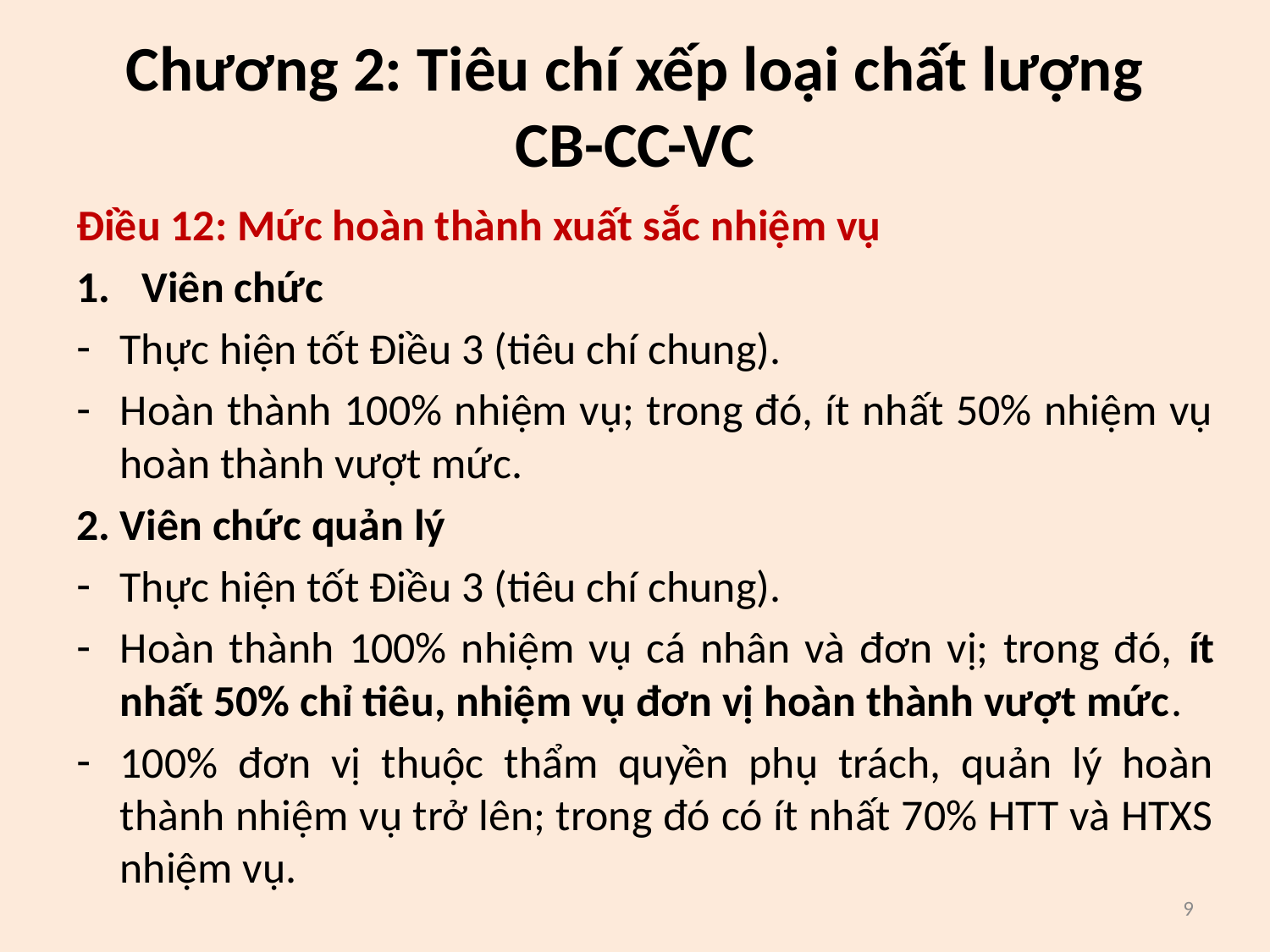

# Chương 2: Tiêu chí xếp loại chất lượng CB-CC-VC
Điều 12: Mức hoàn thành xuất sắc nhiệm vụ
Viên chức
Thực hiện tốt Điều 3 (tiêu chí chung).
Hoàn thành 100% nhiệm vụ; trong đó, ít nhất 50% nhiệm vụ hoàn thành vượt mức.
2. Viên chức quản lý
Thực hiện tốt Điều 3 (tiêu chí chung).
Hoàn thành 100% nhiệm vụ cá nhân và đơn vị; trong đó, ít nhất 50% chỉ tiêu, nhiệm vụ đơn vị hoàn thành vượt mức.
100% đơn vị thuộc thẩm quyền phụ trách, quản lý hoàn thành nhiệm vụ trở lên; trong đó có ít nhất 70% HTT và HTXS nhiệm vụ.

9